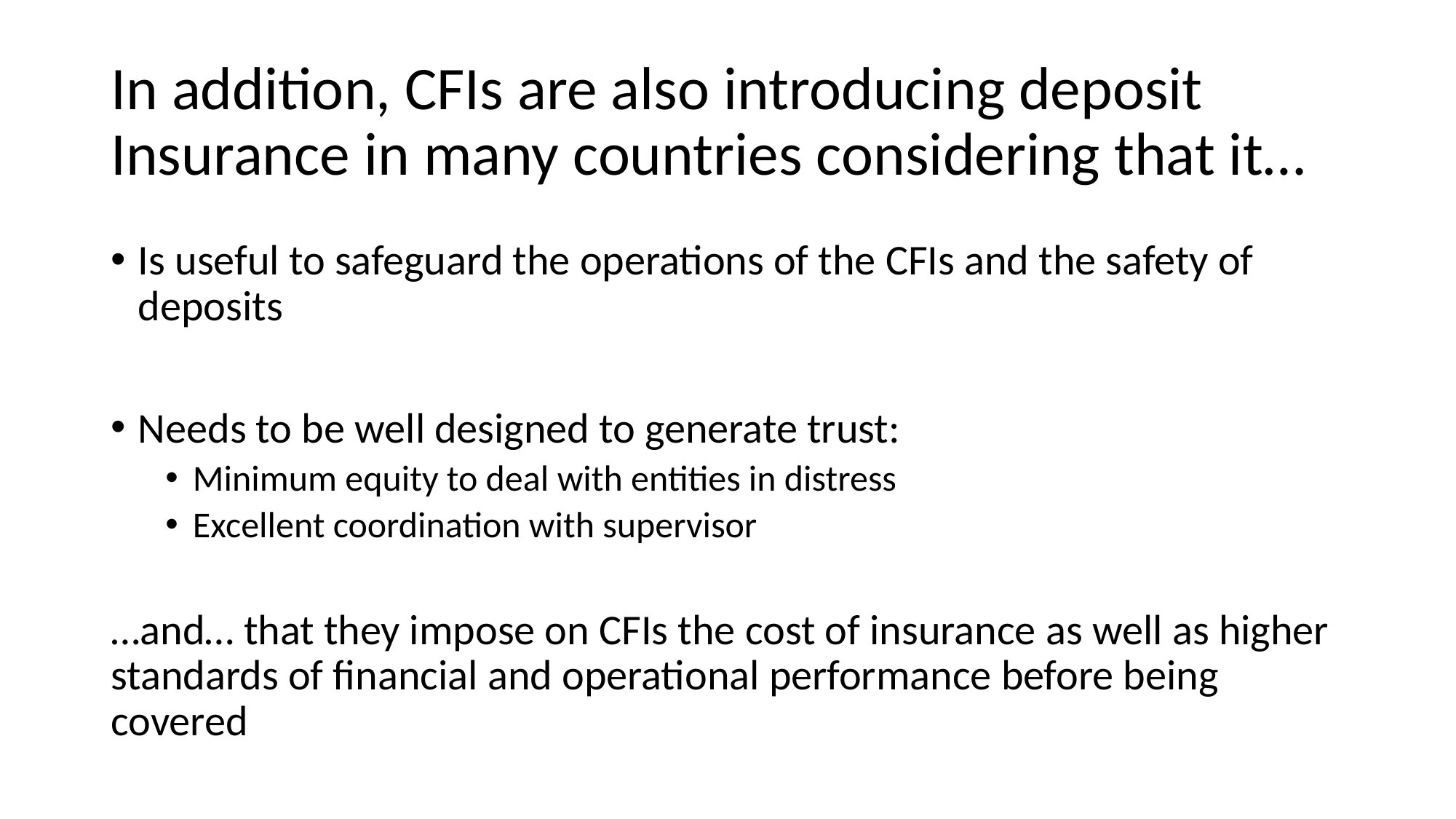

# In addition, CFIs are also introducing deposit Insurance in many countries considering that it…
Is useful to safeguard the operations of the CFIs and the safety of deposits

Needs to be well designed to generate trust:
Minimum equity to deal with entities in distress
Excellent coordination with supervisor

…and… that they impose on CFIs the cost of insurance as well as higher standards of financial and operational performance before being covered